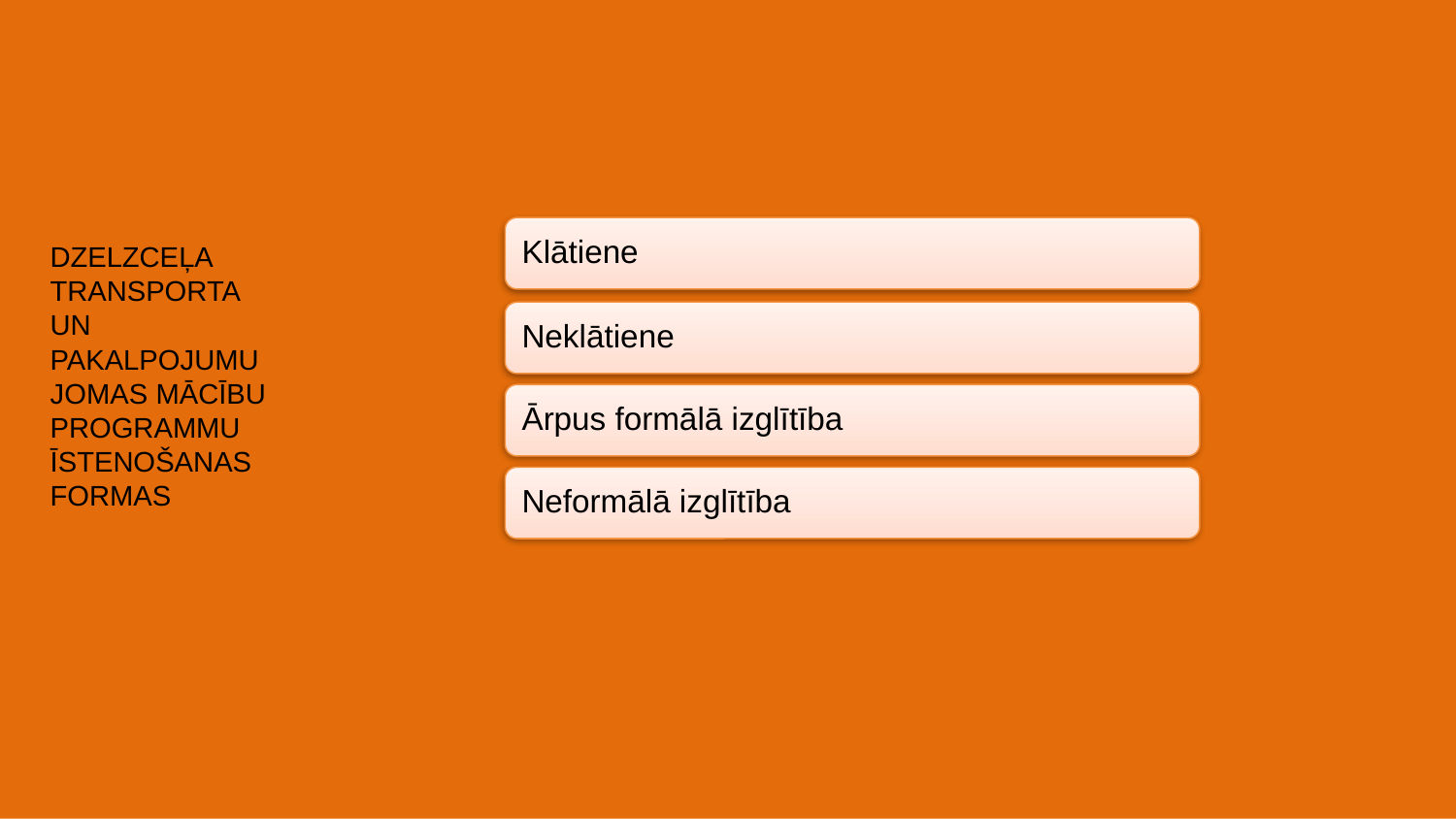

Klātiene
Neklātiene
Ārpus formālā izglītība
Neformālā izglītība
# DZELZCEĻA TRANSPORTA UN PAKALPOJUMU JOMAS MĀCĪBU PROGRAMMU ĪSTENOŠANAS FORMAS